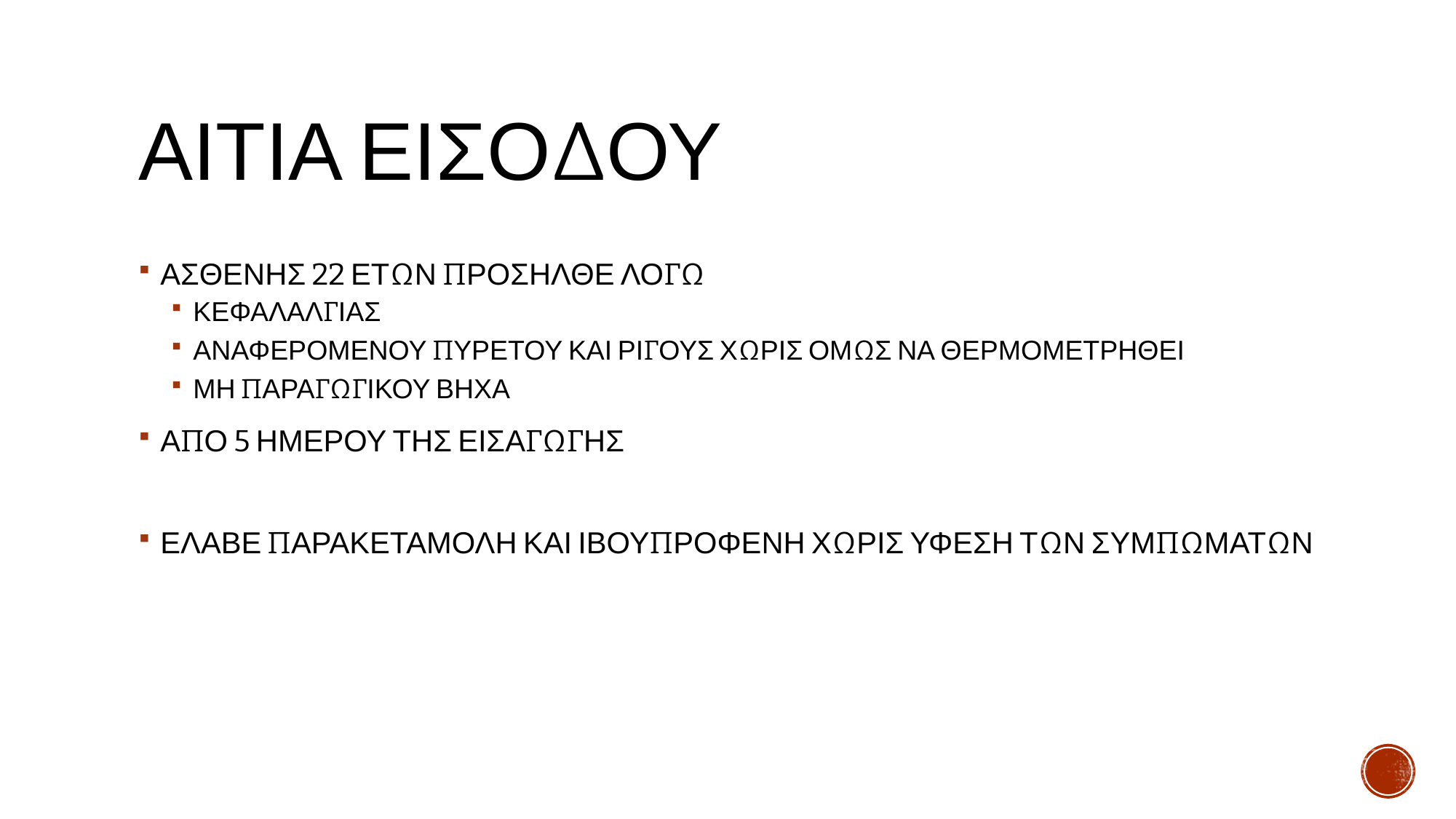

# ΑΙΤΙΑ ΕΙΣΟΔΟΥ
ΑΣΘΕΝΗΣ 22 ΕΤΩΝ ΠΡΟΣΗΛΘΕ ΛΟΓΩ
ΚΕΦΑΛΑΛΓΙΑΣ
ΑΝΑΦΕΡΟΜΕΝΟΥ ΠΥΡΕΤΟΥ ΚΑΙ ΡΙΓΟΥΣ ΧΩΡΙΣ ΟΜΩΣ ΝΑ ΘΕΡΜΟΜΕΤΡΗΘΕΙ
ΜΗ ΠΑΡΑΓΩΓΙΚΟΥ ΒΗΧΑ
ΑΠΟ 5 ΗΜΕΡΟΥ ΤΗΣ ΕΙΣΑΓΩΓΗΣ

ΕΛΑΒΕ ΠΑΡΑΚΕΤΑΜΟΛΗ ΚΑΙ ΙΒΟΥΠΡΟΦΕΝΗ ΧΩΡΙΣ ΥΦΕΣΗ ΤΩΝ ΣΥΜΠΩΜΑΤΩΝ